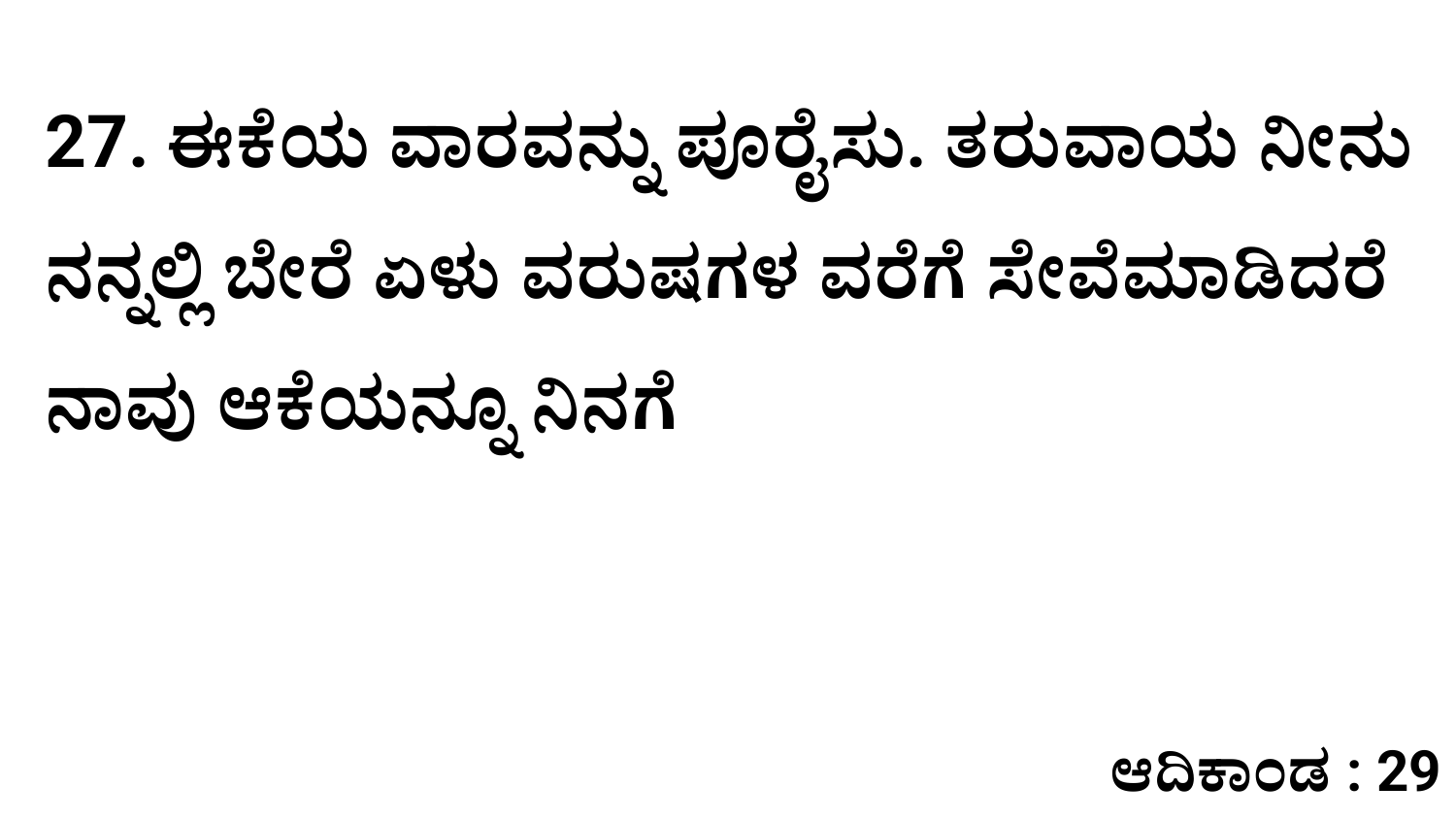

27. ಈಕೆಯ ವಾರವನ್ನು ಪೂರೈಸು. ತರುವಾಯ ನೀನು ನನ್ನಲ್ಲಿ ಬೇರೆ ಏಳು ವರುಷಗಳ ವರೆಗೆ ಸೇವೆಮಾಡಿದರೆ ನಾವು ಆಕೆಯನ್ನೂ ನಿನಗೆ
ಆದಿಕಾಂಡ : 29